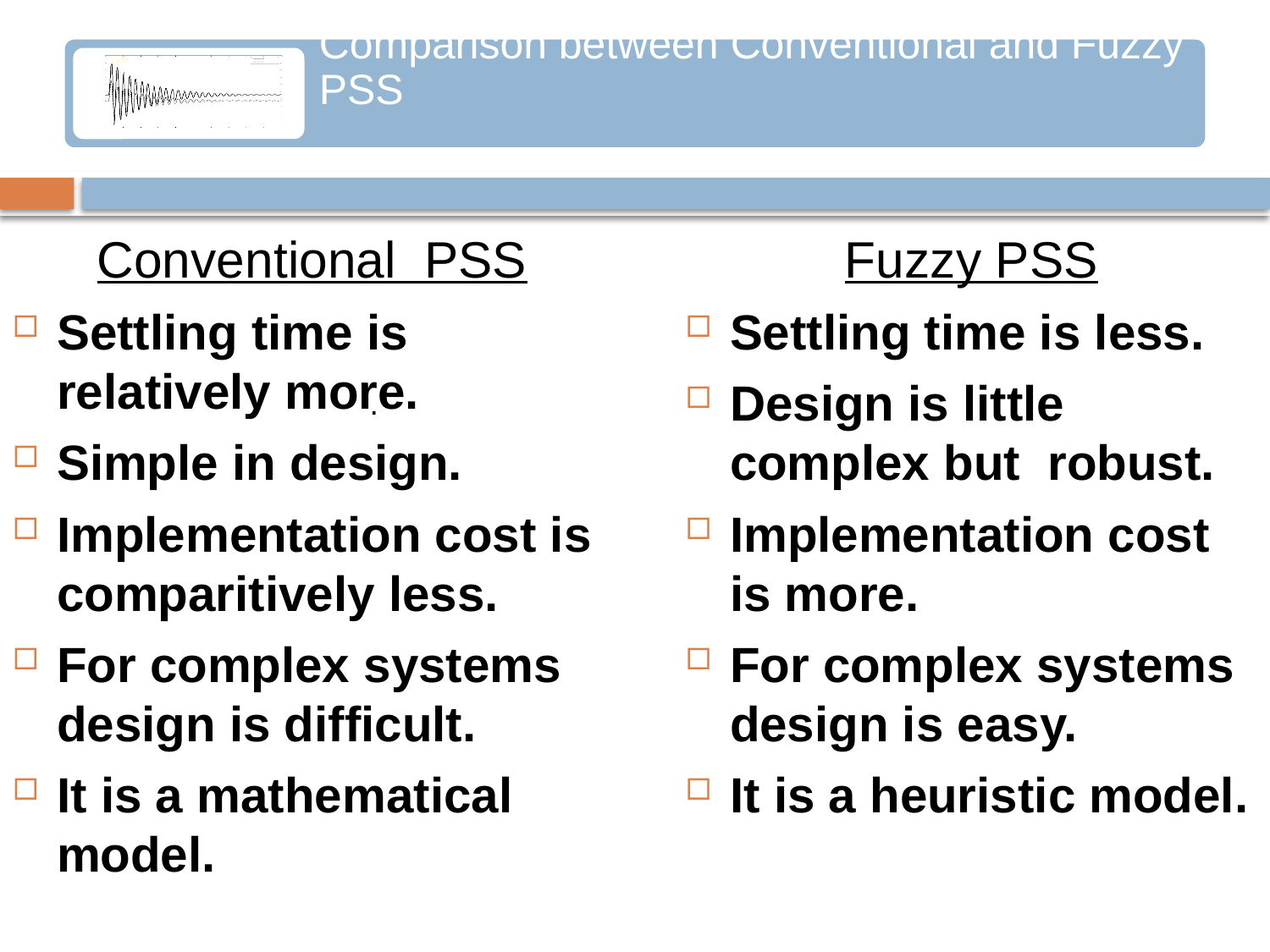

Comparison between Conventional and Fuzzy PSS
Conventional  PSS
Settling time is relatively more.
Simple in design.
Implementation cost is comparitively less.
For complex systems design is difficult.
It is a mathematical model.
Fuzzy PSS
Settling time is less.
Design is little complex but  robust.
Implementation cost is more.
For complex systems design is easy.
It is a heuristic model.
.